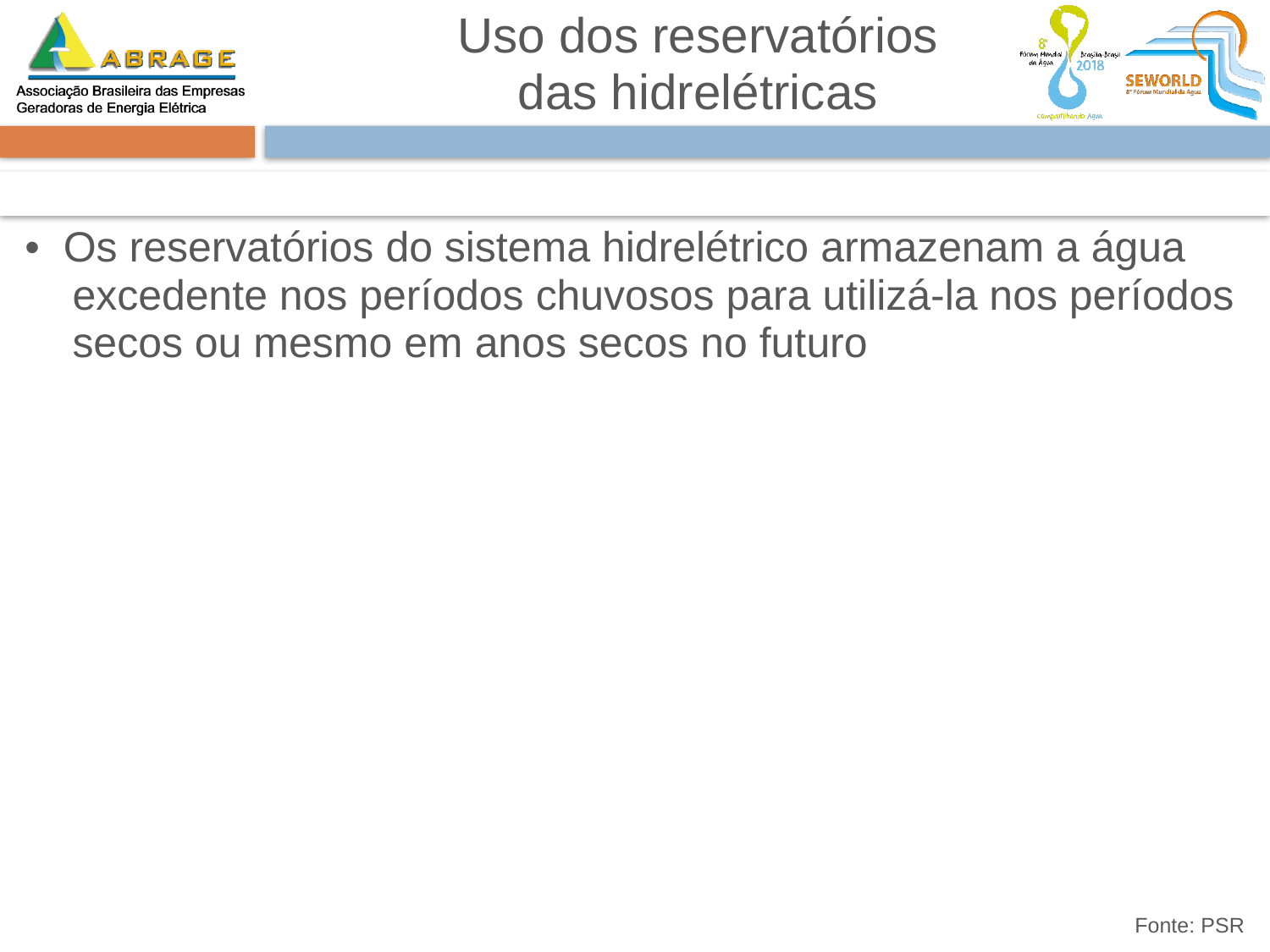

Uso dos reservatórios
das hidrelétricas
•  Os reservatórios do sistema hidrelétrico armazenam a água excedente nos períodos chuvosos para utilizá-la nos períodos secos ou mesmo em anos secos no futuro
Fonte: PSR